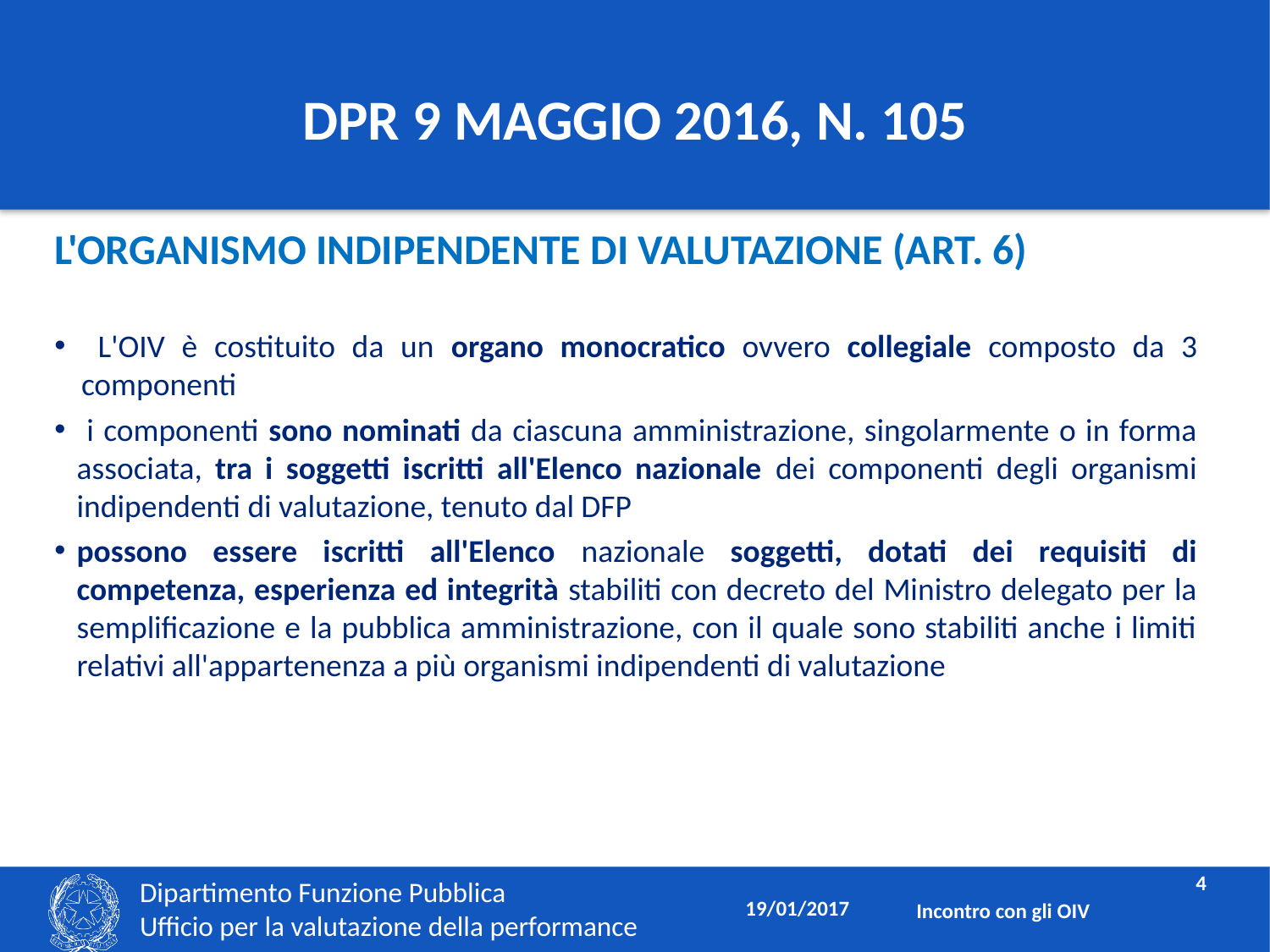

# DPR 9 MAGGIO 2016, N. 105
L'ORGANISMO INDIPENDENTE DI VALUTAZIONE (ART. 6)

 L'OIV è costituito da un organo monocratico ovvero collegiale composto da 3 componenti
 i componenti sono nominati da ciascuna amministrazione, singolarmente o in forma associata, tra i soggetti iscritti all'Elenco nazionale dei componenti degli organismi indipendenti di valutazione, tenuto dal DFP
possono essere iscritti all'Elenco nazionale soggetti, dotati dei requisiti di competenza, esperienza ed integrità stabiliti con decreto del Ministro delegato per la semplificazione e la pubblica amministrazione, con il quale sono stabiliti anche i limiti relativi all'appartenenza a più organismi indipendenti di valutazione
4
19/01/2017